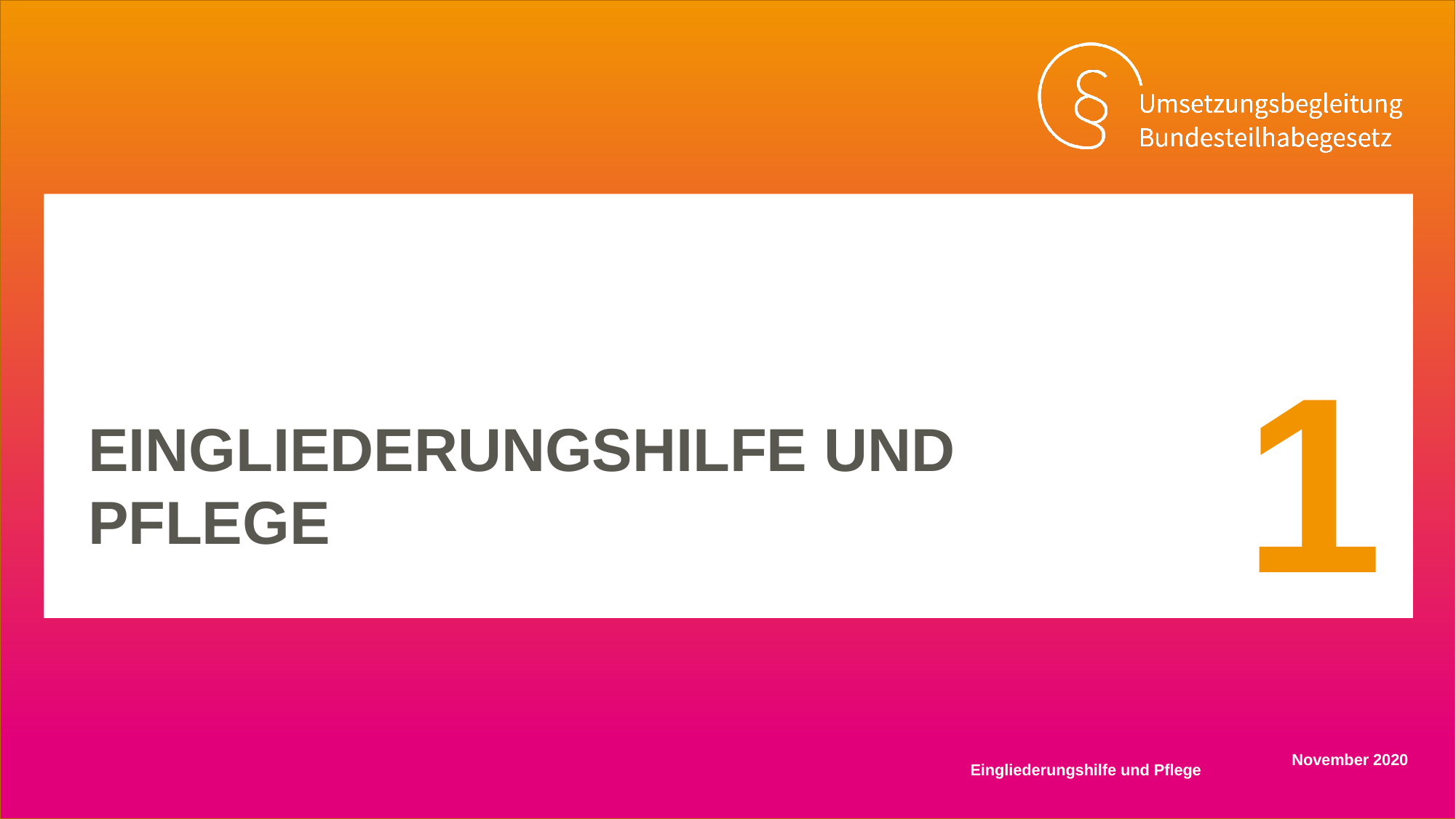

1
# Eingliederungshilfe und Pflege
November 2020
Eingliederungshilfe und Pflege